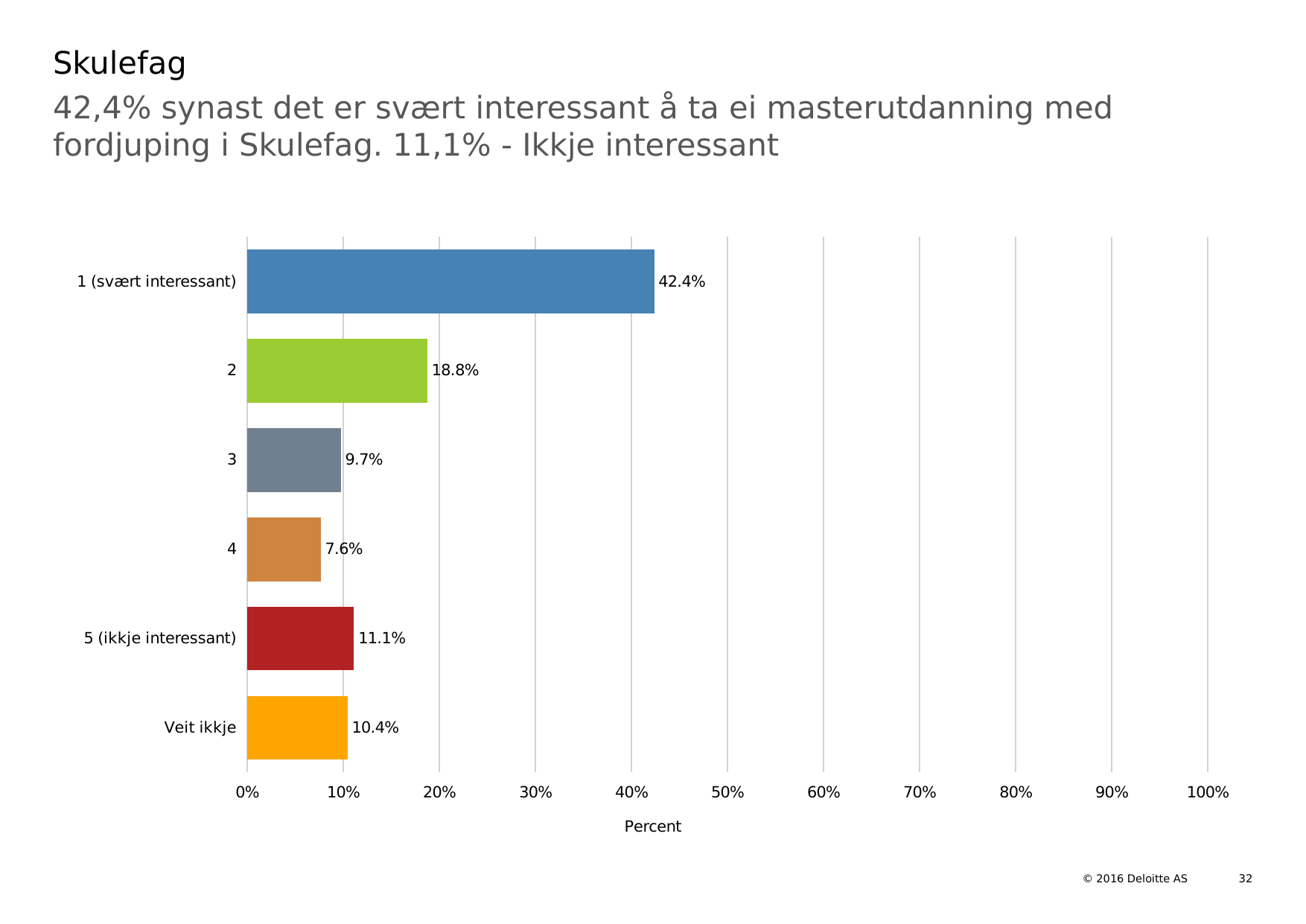

# Skulefag
42,4% synast det er svært interessant å ta ei masterutdanning med fordjuping i Skulefag. 11,1% - Ikkje interessant

### Chart

| Category | Skulefag |
|---|---|
| 1 (svært interessant) | 0.4236111111111111 |
| 2 | 0.1875 |
| 3 | 0.09722222222222222 |
| 4 | 0.0763888888888889 |
| 5 (ikkje interessant) | 0.1111111111111111 |
| Veit ikkje | 0.10416666666666667 |